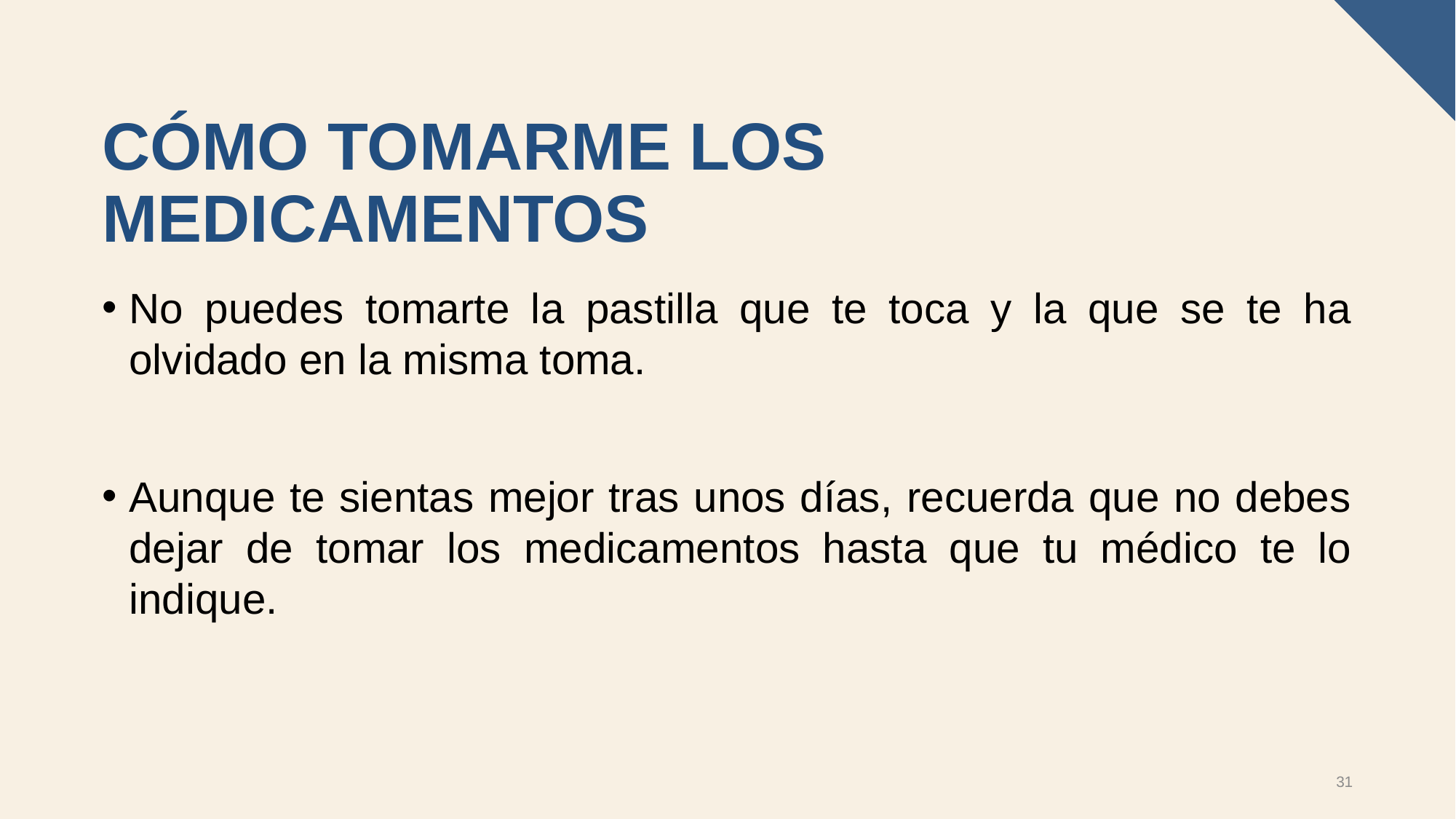

# Cómo tomarme los medicamentos
No puedes tomarte la pastilla que te toca y la que se te ha olvidado en la misma toma.

Aunque te sientas mejor tras unos días, recuerda que no debes dejar de tomar los medicamentos hasta que tu médico te lo indique.
31